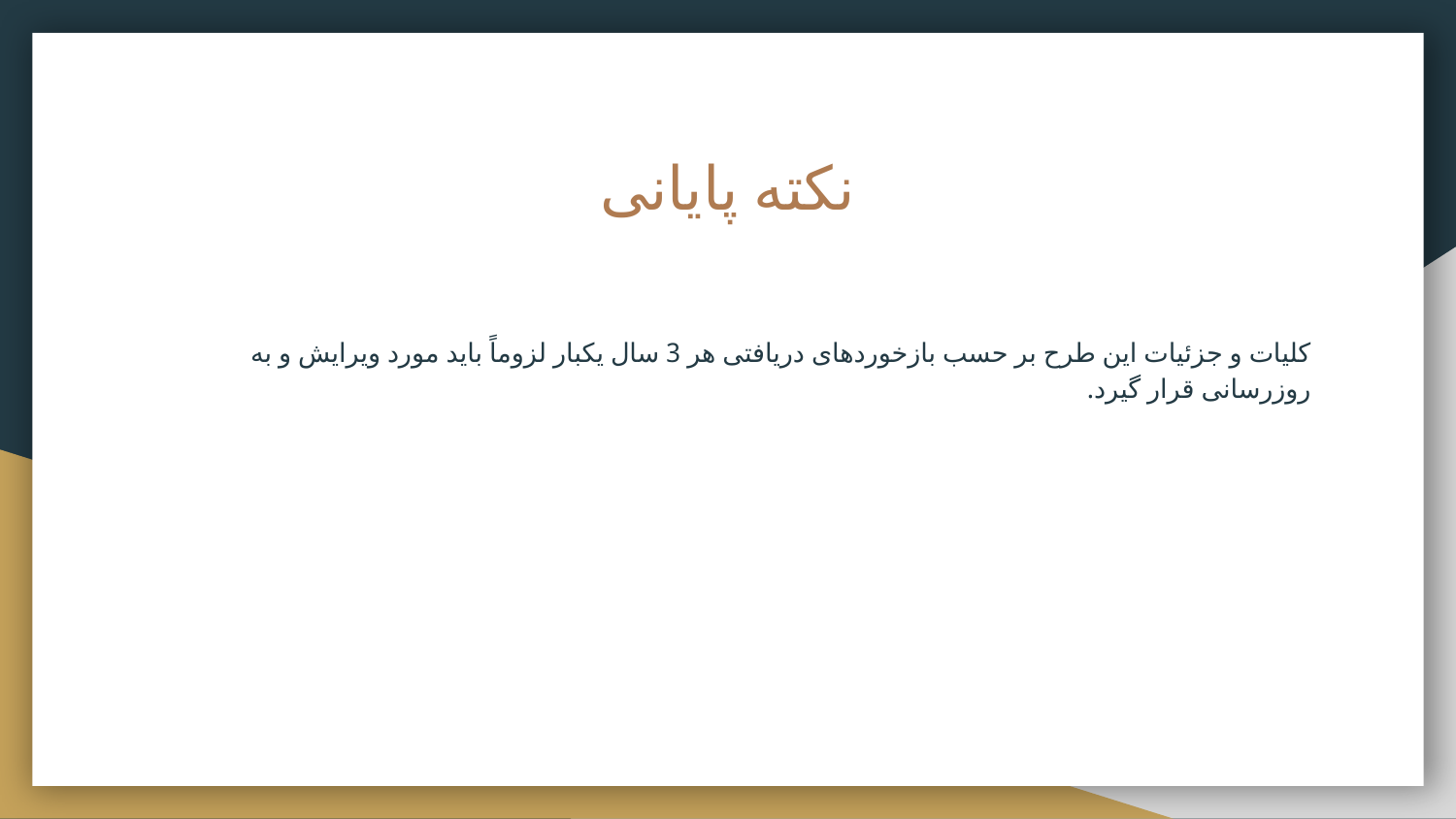

# نکته پایانی
کلیات و جزئیات این طرح بر حسب بازخوردهای دریافتی هر 3 سال یکبار لزوماً باید مورد ویرایش و به روزرسانی قرار گیرد.